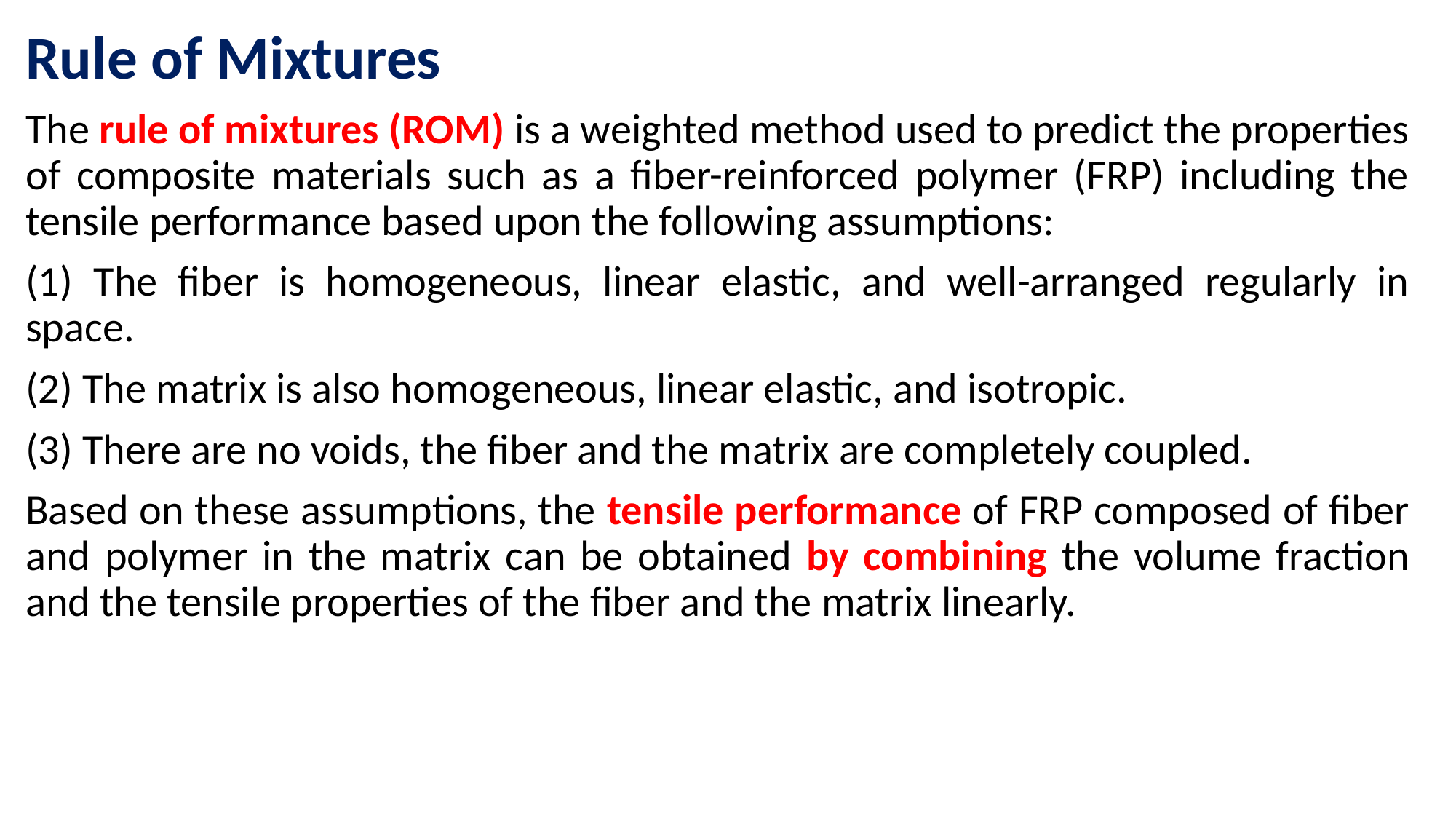

Rule of Mixtures
The rule of mixtures (ROM) is a weighted method used to predict the properties of composite materials such as a fiber-reinforced polymer (FRP) including the tensile performance based upon the following assumptions:
(1) The fiber is homogeneous, linear elastic, and well-arranged regularly in space.
(2) The matrix is also homogeneous, linear elastic, and isotropic.
(3) There are no voids, the fiber and the matrix are completely coupled.
Based on these assumptions, the tensile performance of FRP composed of fiber and polymer in the matrix can be obtained by combining the volume fraction and the tensile properties of the fiber and the matrix linearly.